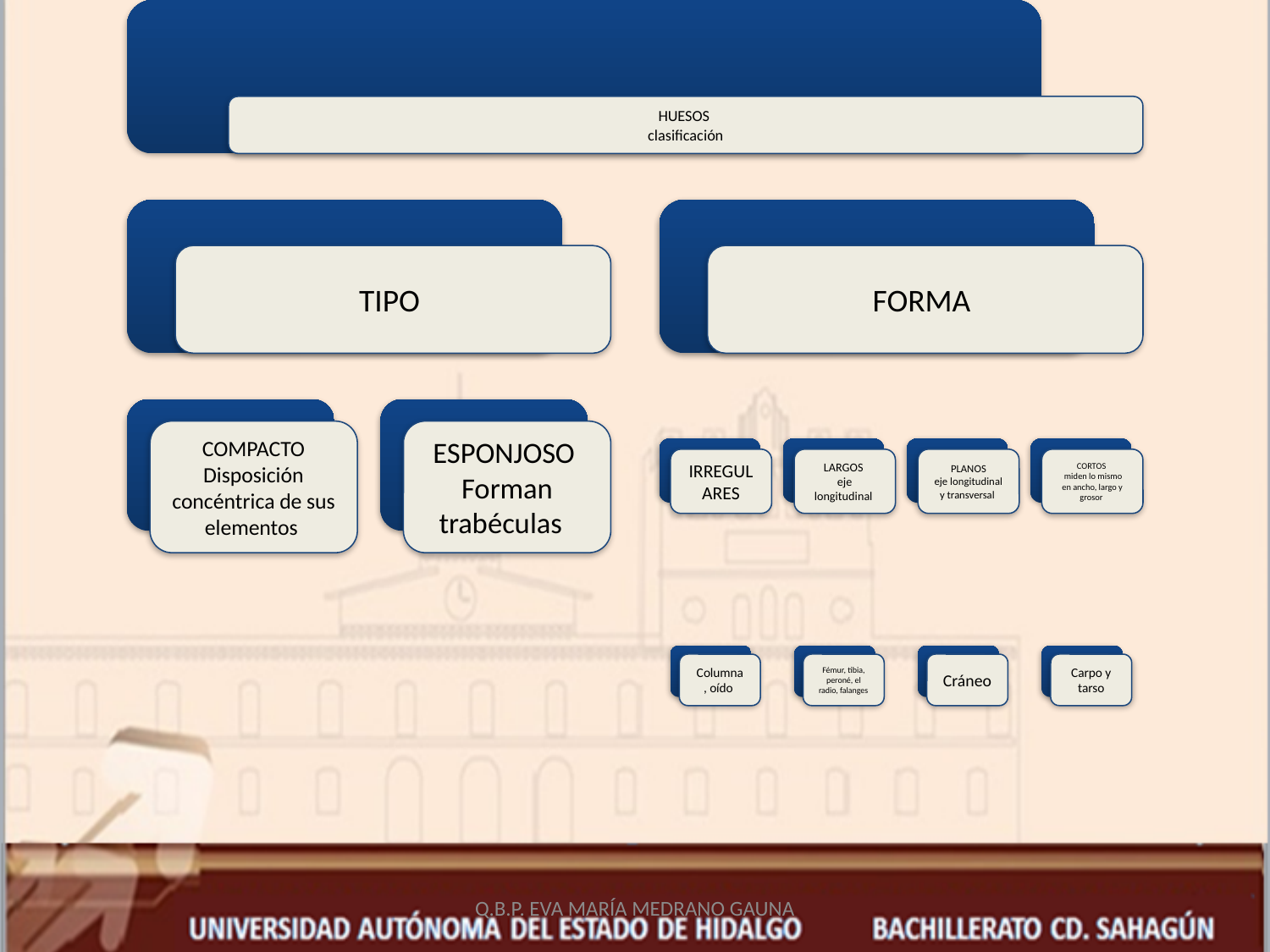

HUESOS
 clasificación
TIPO
COMPACTO Disposición concéntrica de sus elementos
ESPONJOSO
Forman trabéculas
FORMA
LARGOS
eje longitudinal
PLANOS
eje longitudinal y transversal
CORTOS
 miden lo mismo en ancho, largo y grosor
Fémur, tibia, peroné, el radio, falanges
Cráneo
Carpo y tarso
IRREGULARES
Columna, oído
Q.B.P. EVA MARÍA MEDRANO GAUNA